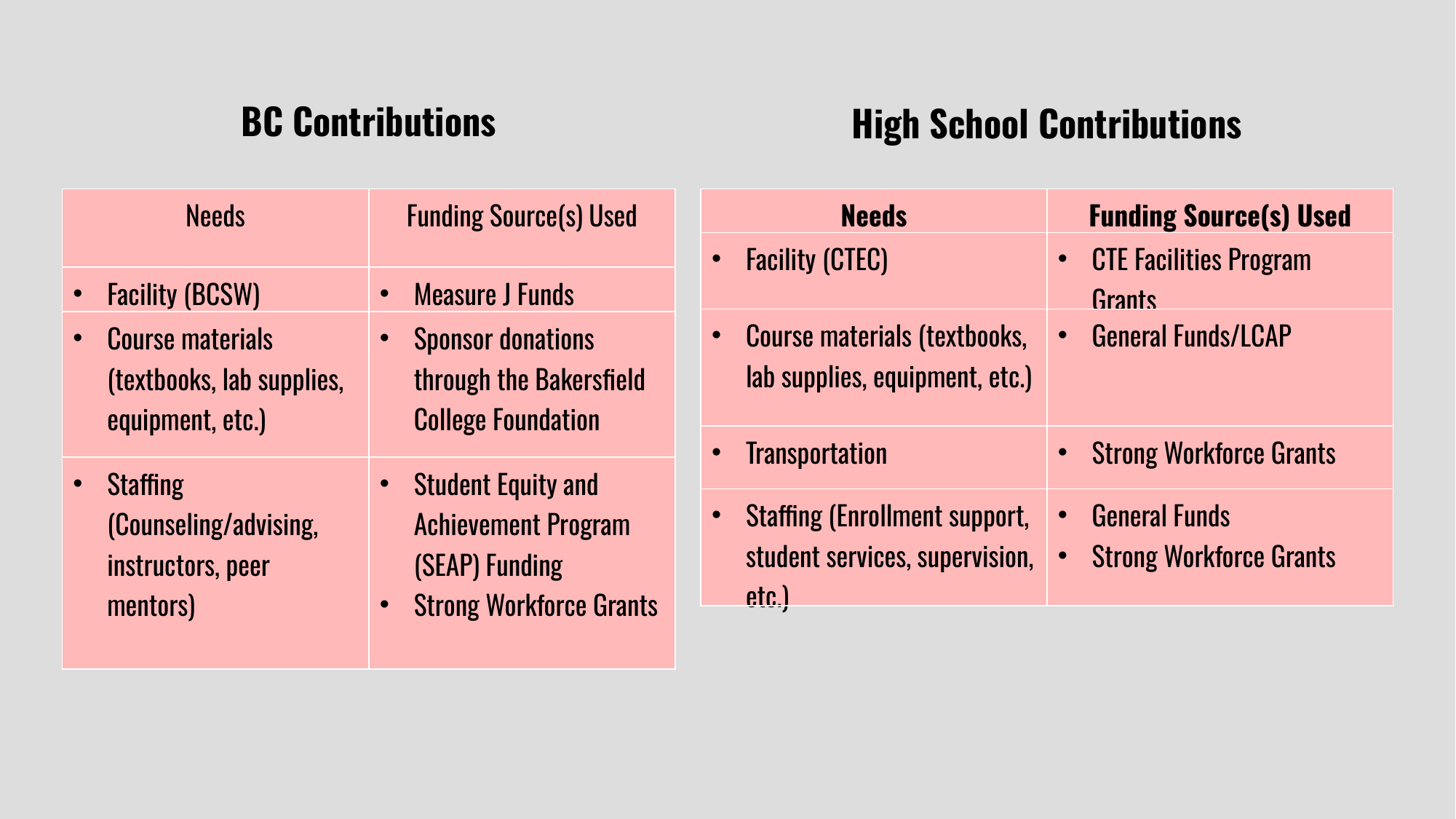

BC Contributions
High School Contributions
| Needs | Funding Source(s) Used |
| --- | --- |
| Facility (BCSW) | Measure J Funds |
| Course materials (textbooks, lab supplies, equipment, etc.) | Sponsor donations through the Bakersfield College Foundation |
| Staffing (Counseling/advising, instructors, peer mentors) | Student Equity and Achievement Program (SEAP) Funding Strong Workforce Grants |
| Needs | Funding Source(s) Used |
| --- | --- |
| Facility (CTEC) | CTE Facilities Program Grants |
| Course materials (textbooks, lab supplies, equipment, etc.) | General Funds/LCAP |
| Transportation | Strong Workforce Grants |
| Staffing (Enrollment support, student services, supervision, etc.) | General Funds Strong Workforce Grants |